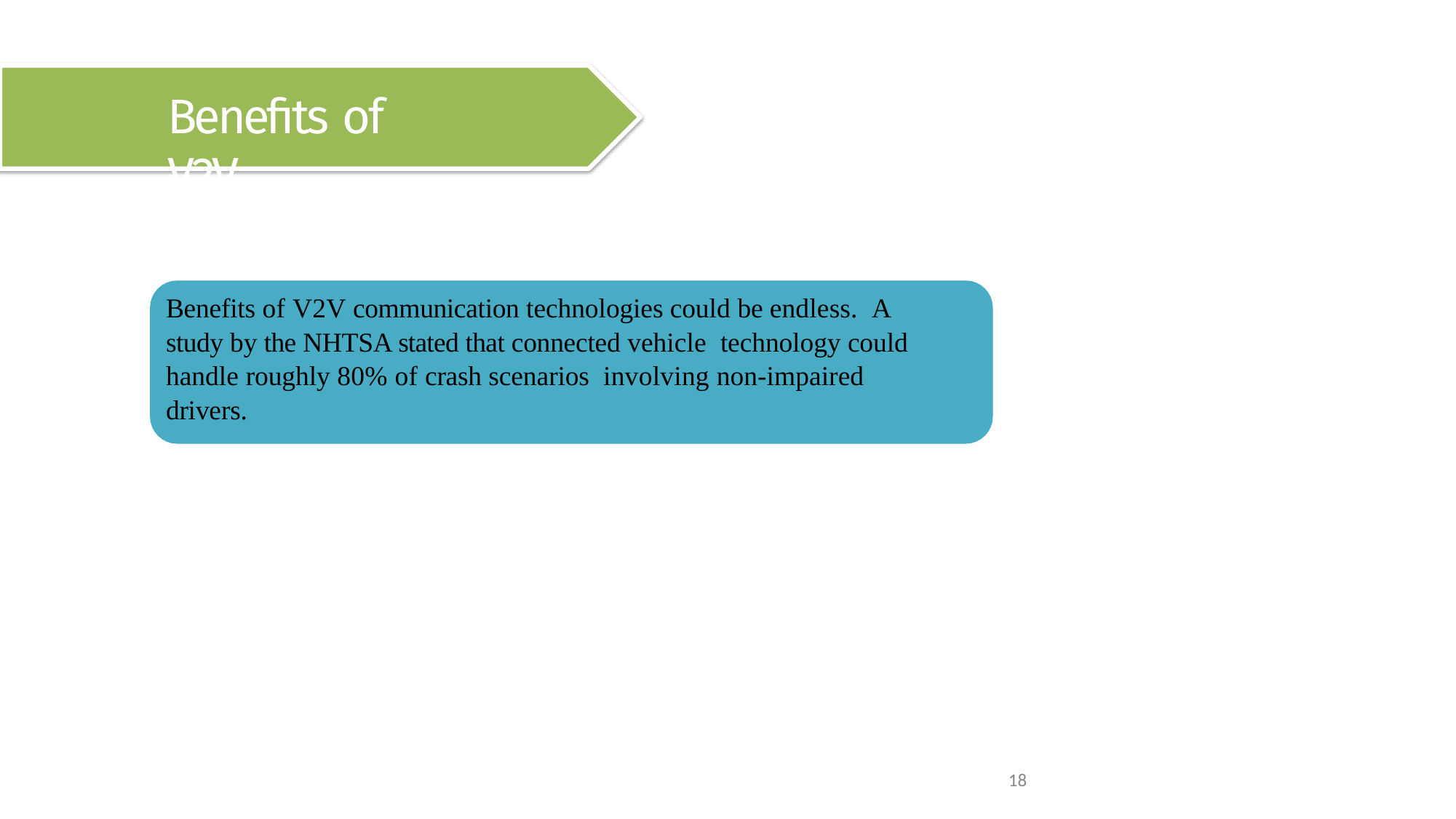

# Benefits of V2V

Benefits of V2V communication technologies could be endless.  A study by the NHTSA stated that connected vehicle  technology could handle roughly 80% of crash scenarios  involving non-impaired drivers.
18